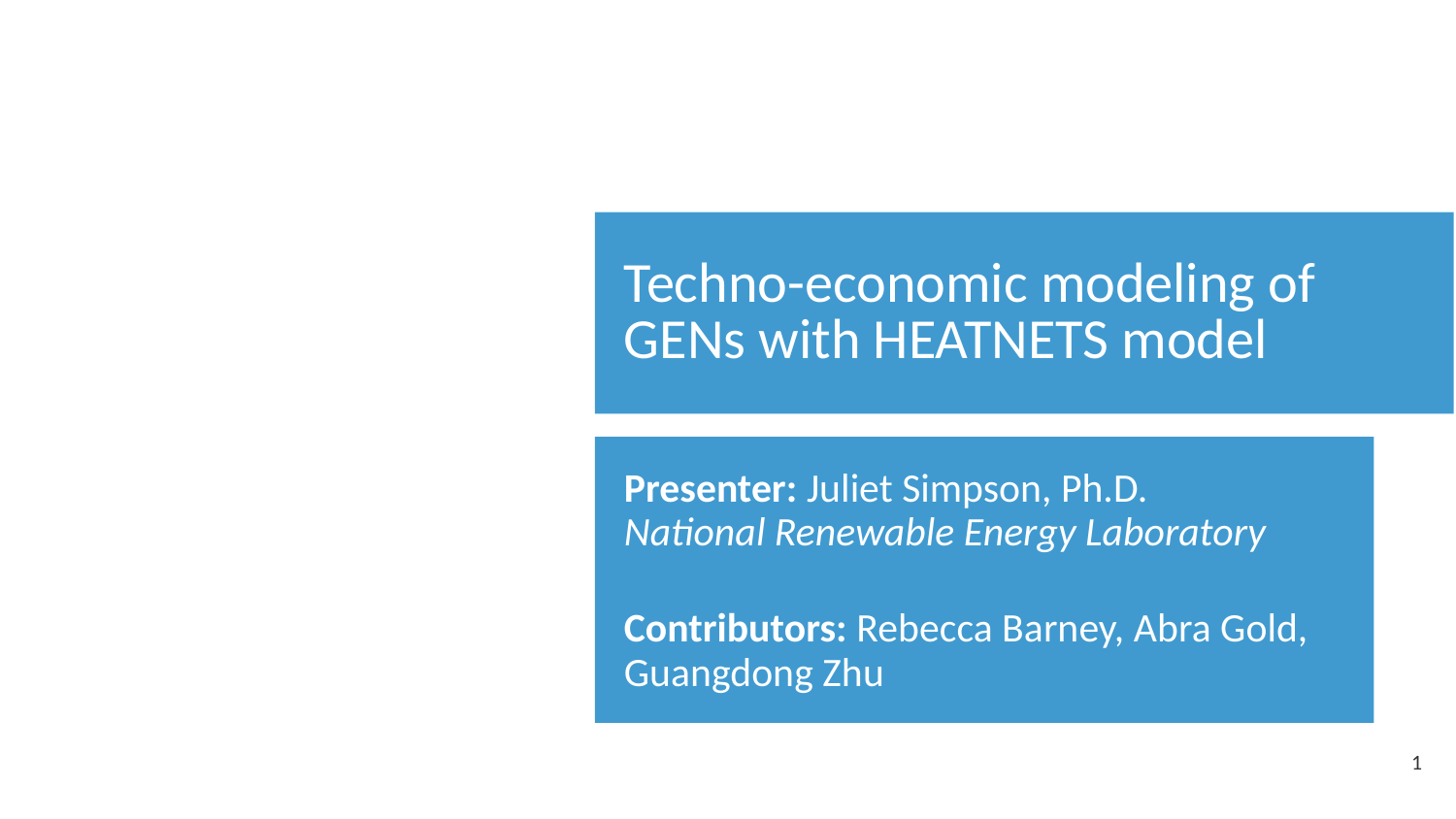

Techno-economic modeling of GENs with HEATNETS model
Presenter: Juliet Simpson, Ph.D.​
National Renewable Energy Laboratory

Contributors: Rebecca Barney, Abra Gold, Guangdong Zhu
1